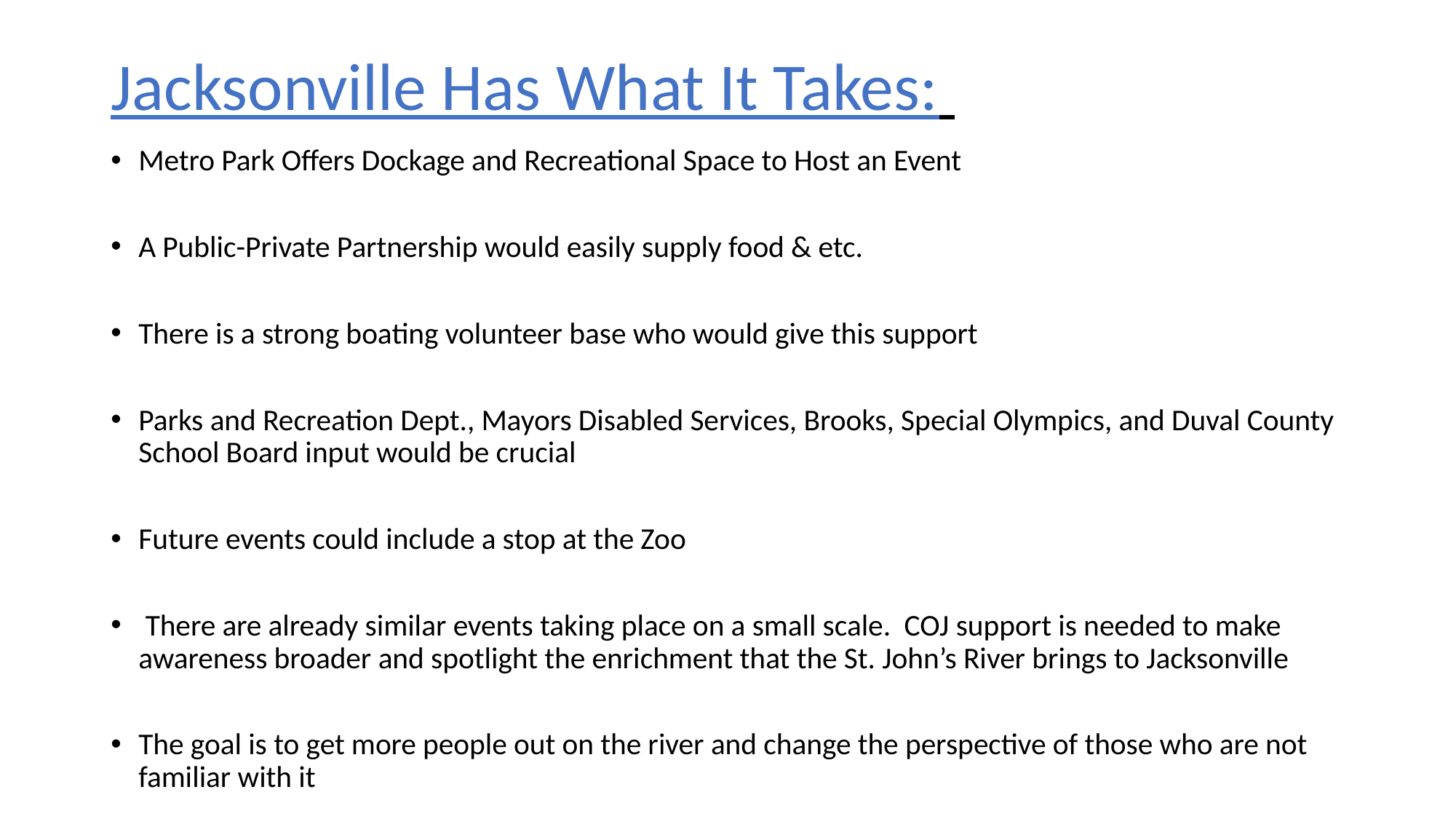

# Jacksonville Has What It Takes:
Metro Park Offers Dockage and Recreational Space to Host an Event

A Public-Private Partnership would easily supply food & etc.

There is a strong boating volunteer base who would give this support

Parks and Recreation Dept., Mayors Disabled Services, Brooks, Special Olympics, and Duval County School Board input would be crucial

Future events could include a stop at the Zoo

 There are already similar events taking place on a small scale.  COJ support is needed to make awareness broader and spotlight the enrichment that the St. John’s River brings to Jacksonville

The goal is to get more people out on the river and change the perspective of those who are not familiar with it